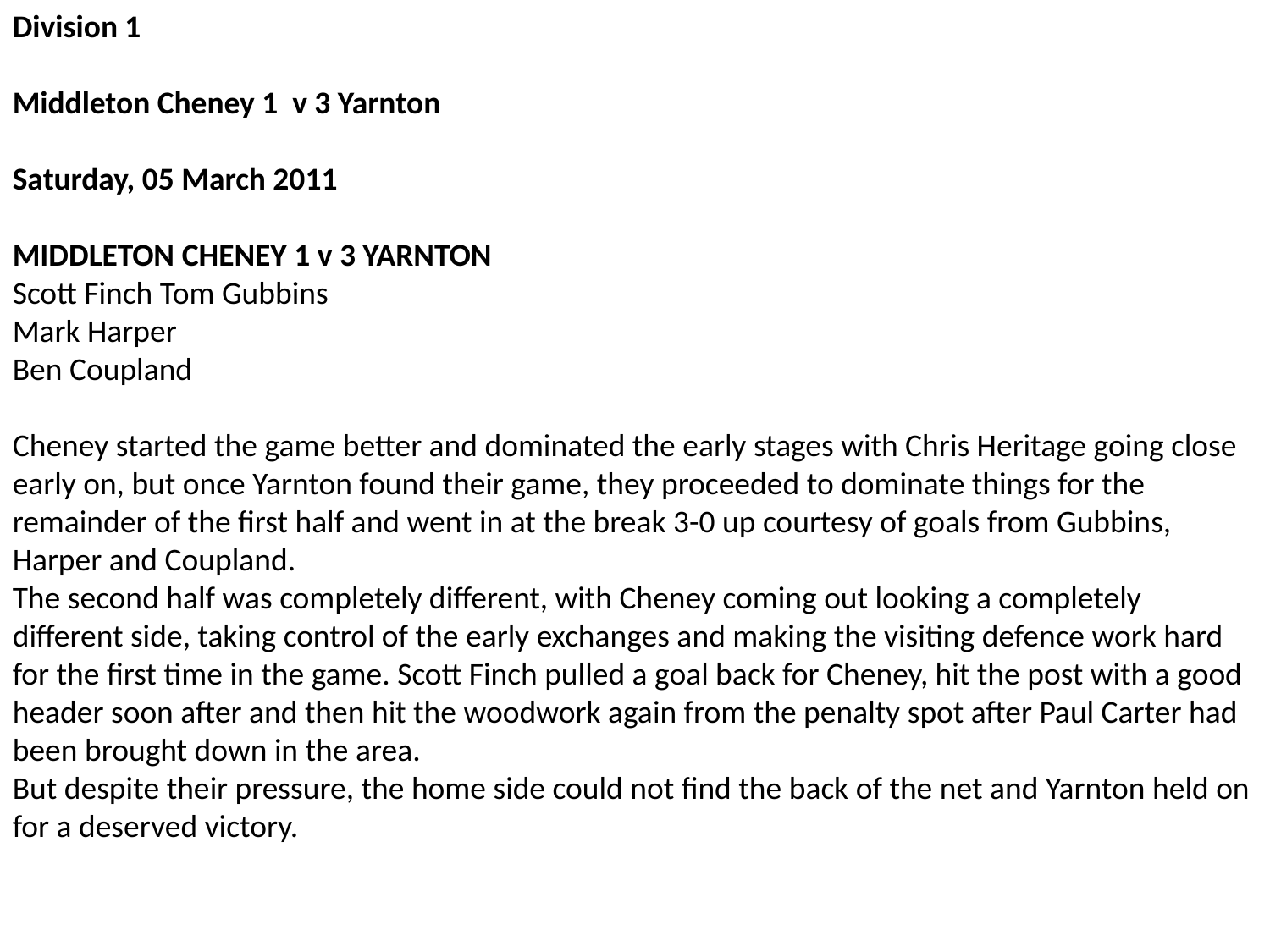

Division 1
Middleton Cheney 1  v 3 Yarnton
Saturday, 05 March 2011
MIDDLETON CHENEY 1 v 3 YARNTON
Scott Finch Tom Gubbins
Mark Harper
Ben Coupland

Cheney started the game better and dominated the early stages with Chris Heritage going close early on, but once Yarnton found their game, they proceeded to dominate things for the remainder of the first half and went in at the break 3-0 up courtesy of goals from Gubbins, Harper and Coupland.
The second half was completely different, with Cheney coming out looking a completely different side, taking control of the early exchanges and making the visiting defence work hard for the first time in the game. Scott Finch pulled a goal back for Cheney, hit the post with a good header soon after and then hit the woodwork again from the penalty spot after Paul Carter had been brought down in the area.
But despite their pressure, the home side could not find the back of the net and Yarnton held on for a deserved victory.